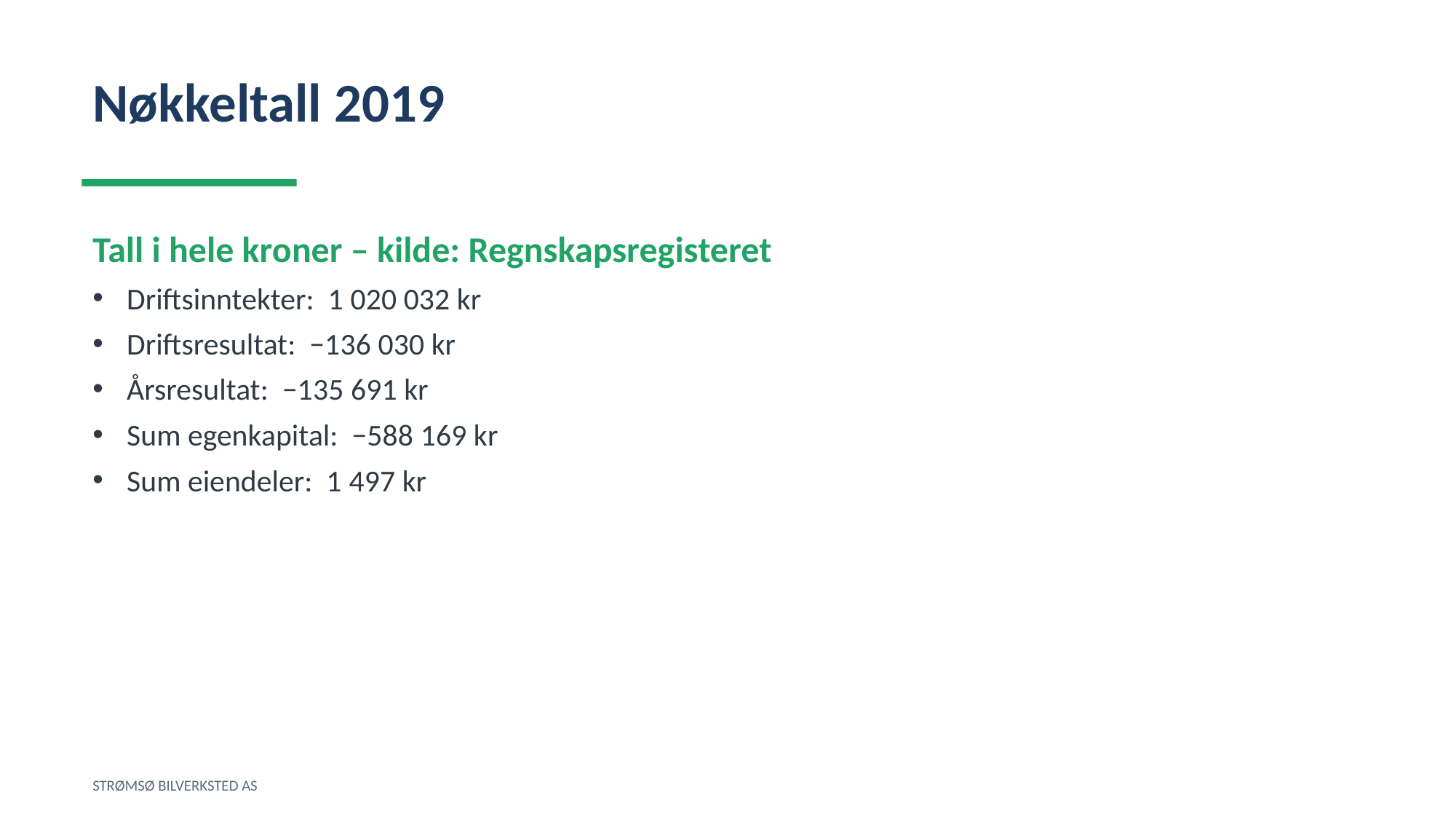

Nøkkeltall 2019

Tall i hele kroner – kilde: Regnskapsregisteret
Driftsinntekter:  1 020 032 kr
Driftsresultat:  −136 030 kr
Årsresultat:  −135 691 kr
Sum egenkapital:  −588 169 kr
Sum eiendeler:  1 497 kr
STRØMSØ BILVERKSTED AS